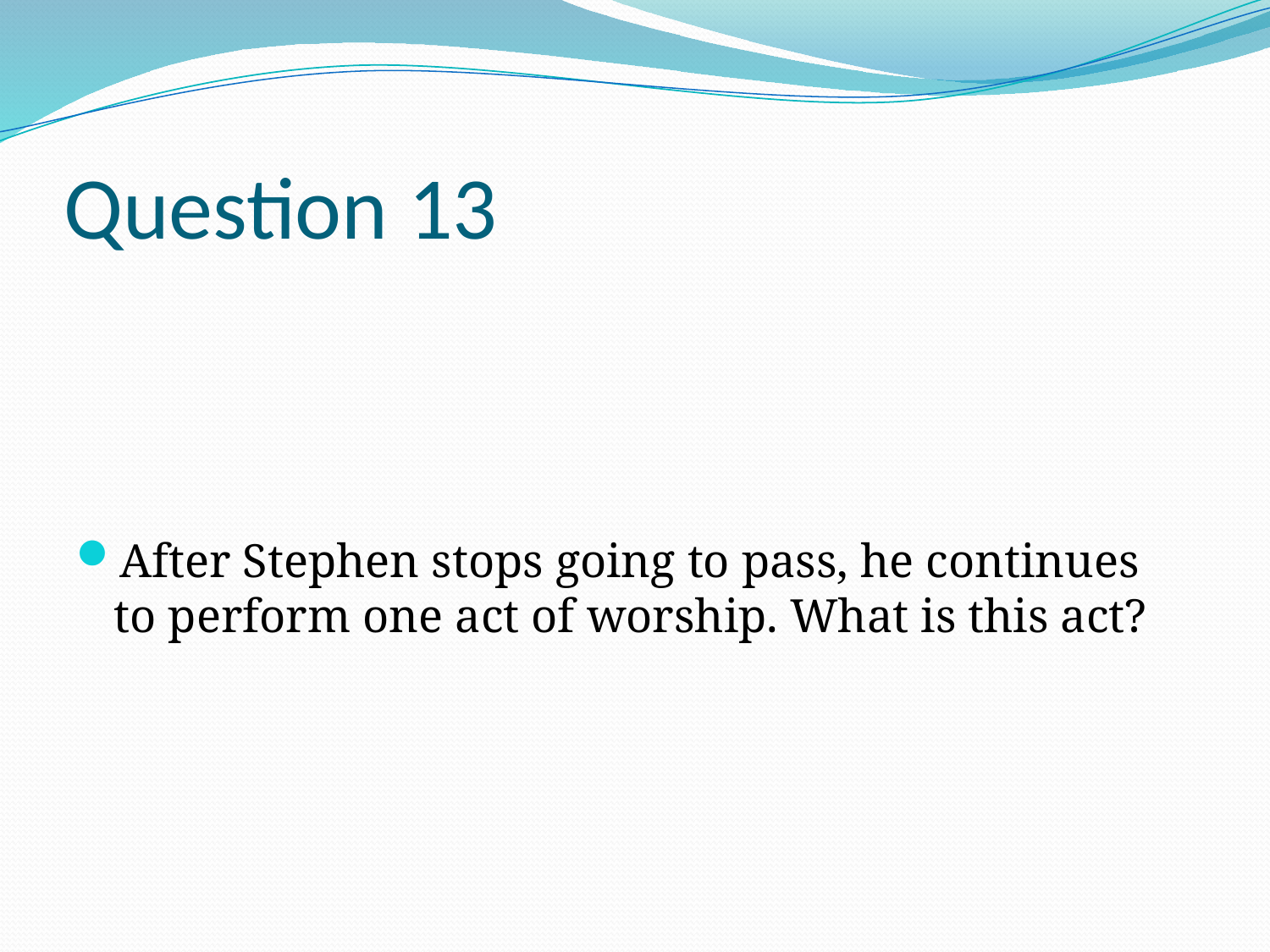

# Question 13

After Stephen stops going to pass, he continues to perform one act of worship. What is this act?